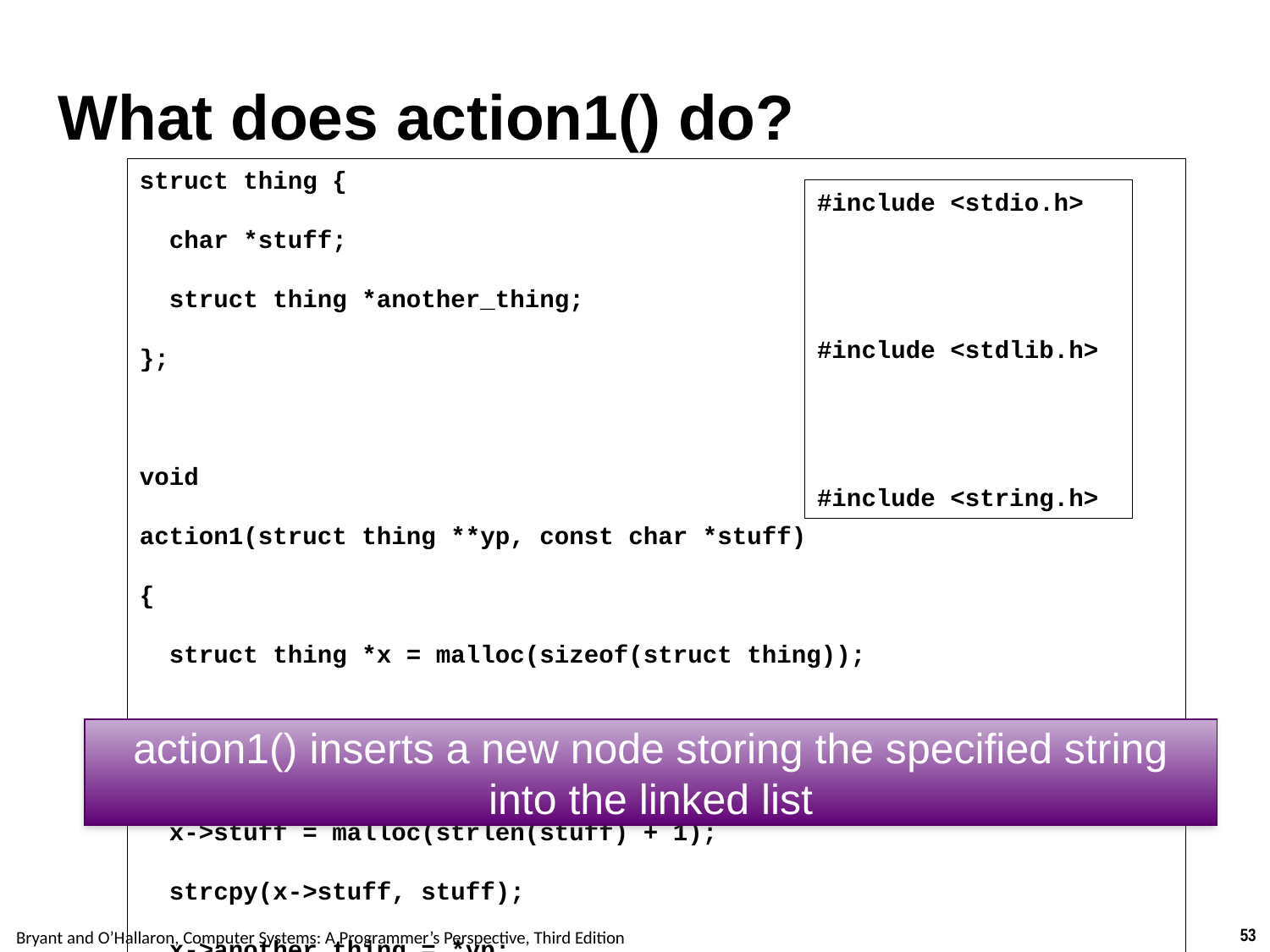

# What does action1() do?
struct thing {
  char *stuff;
  struct thing *another_thing;
};

void
action1(struct thing **yp, const char *stuff)
{
  struct thing *x = malloc(sizeof(struct thing));

  /* Alternatively, x->stuff = strdup(stuff); */
  x->stuff = malloc(strlen(stuff) + 1);
  strcpy(x->stuff, stuff);
  x->another_thing = *yp;
  *yp = x;
}

int
main(void)
{
  struct thing *y = NULL;

  action1(&y, "Cox");
#include <stdio.h>
#include <stdlib.h>
#include <string.h>

action1() inserts a new node storing the specified string into the linked list